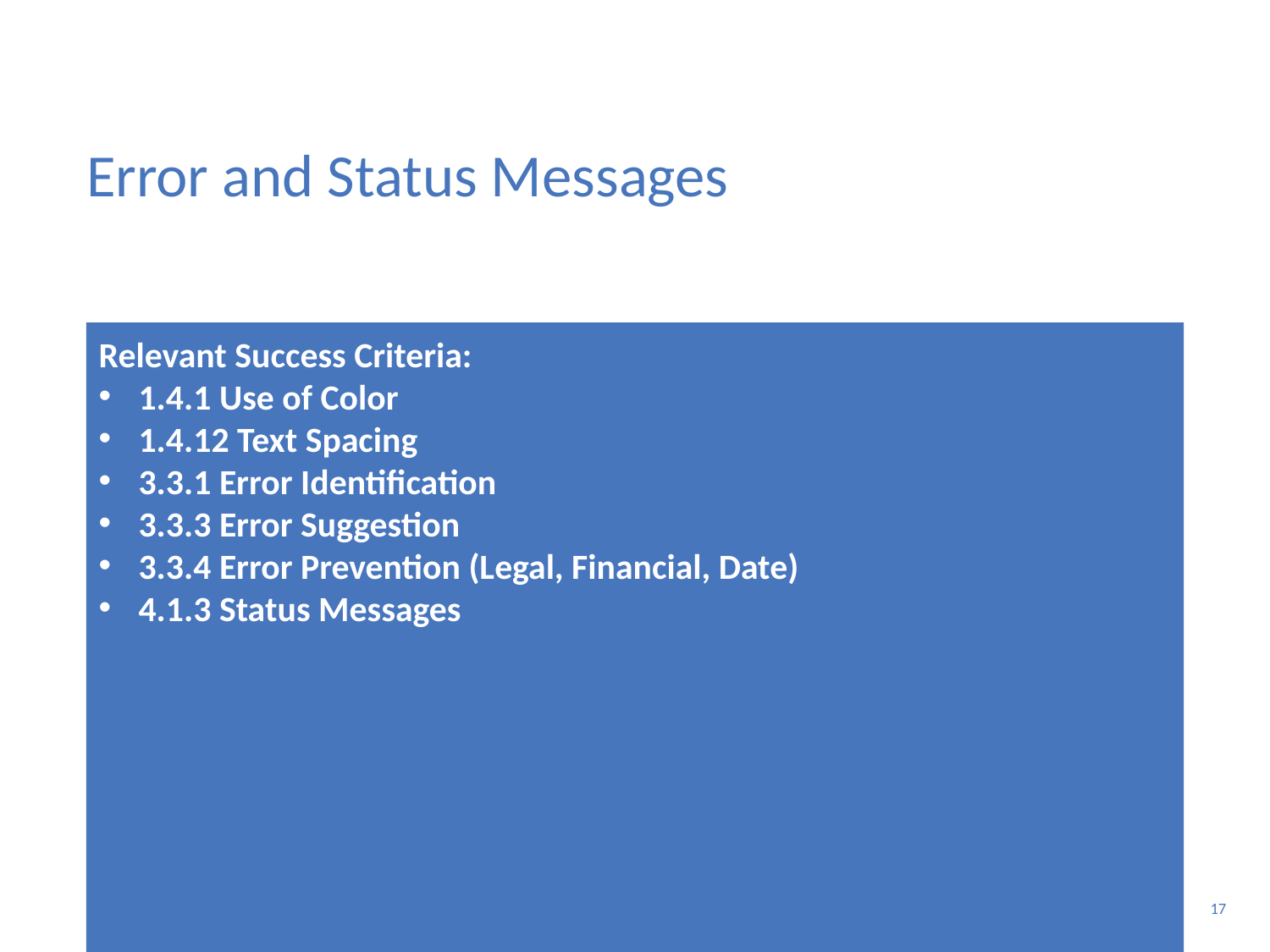

# Error and Status Messages

Relevant Success Criteria:
1.4.1 Use of Color
1.4.12 Text Spacing
3.3.1 Error Identification
3.3.3 Error Suggestion
3.3.4 Error Prevention (Legal, Financial, Date)
4.1.3 Status Messages